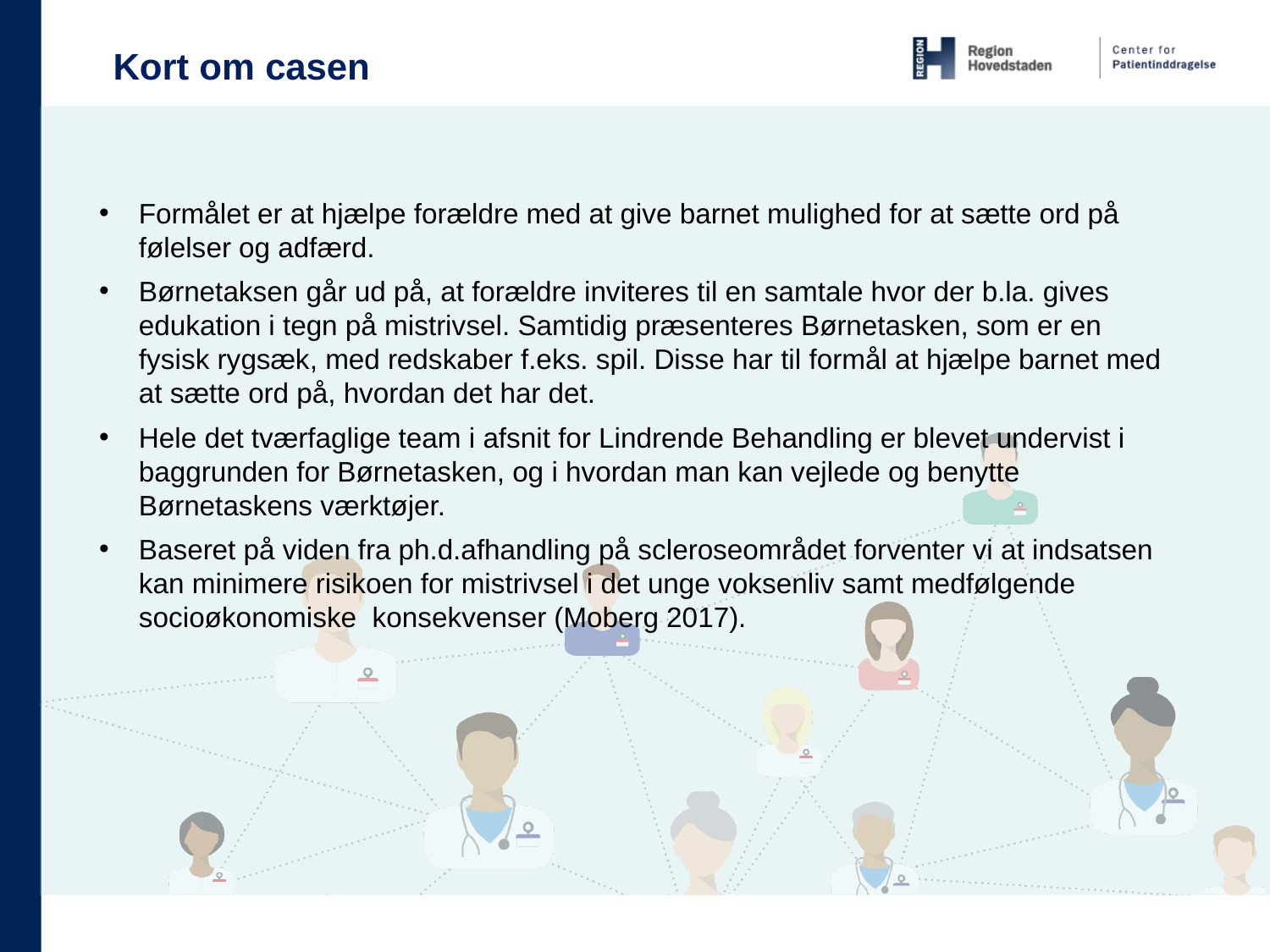

Kort om casen
Formålet er at hjælpe forældre med at give barnet mulighed for at sætte ord på følelser og adfærd.
Børnetaksen går ud på, at forældre inviteres til en samtale hvor der b.la. gives edukation i tegn på mistrivsel. Samtidig præsenteres Børnetasken, som er en fysisk rygsæk, med redskaber f.eks. spil. Disse har til formål at hjælpe barnet med at sætte ord på, hvordan det har det.
Hele det tværfaglige team i afsnit for Lindrende Behandling er blevet undervist i baggrunden for Børnetasken, og i hvordan man kan vejlede og benytte Børnetaskens værktøjer.
Baseret på viden fra ph.d.afhandling på scleroseområdet forventer vi at indsatsen kan minimere risikoen for mistrivsel i det unge voksenliv samt medfølgende socioøkonomiske  konsekvenser (Moberg 2017).